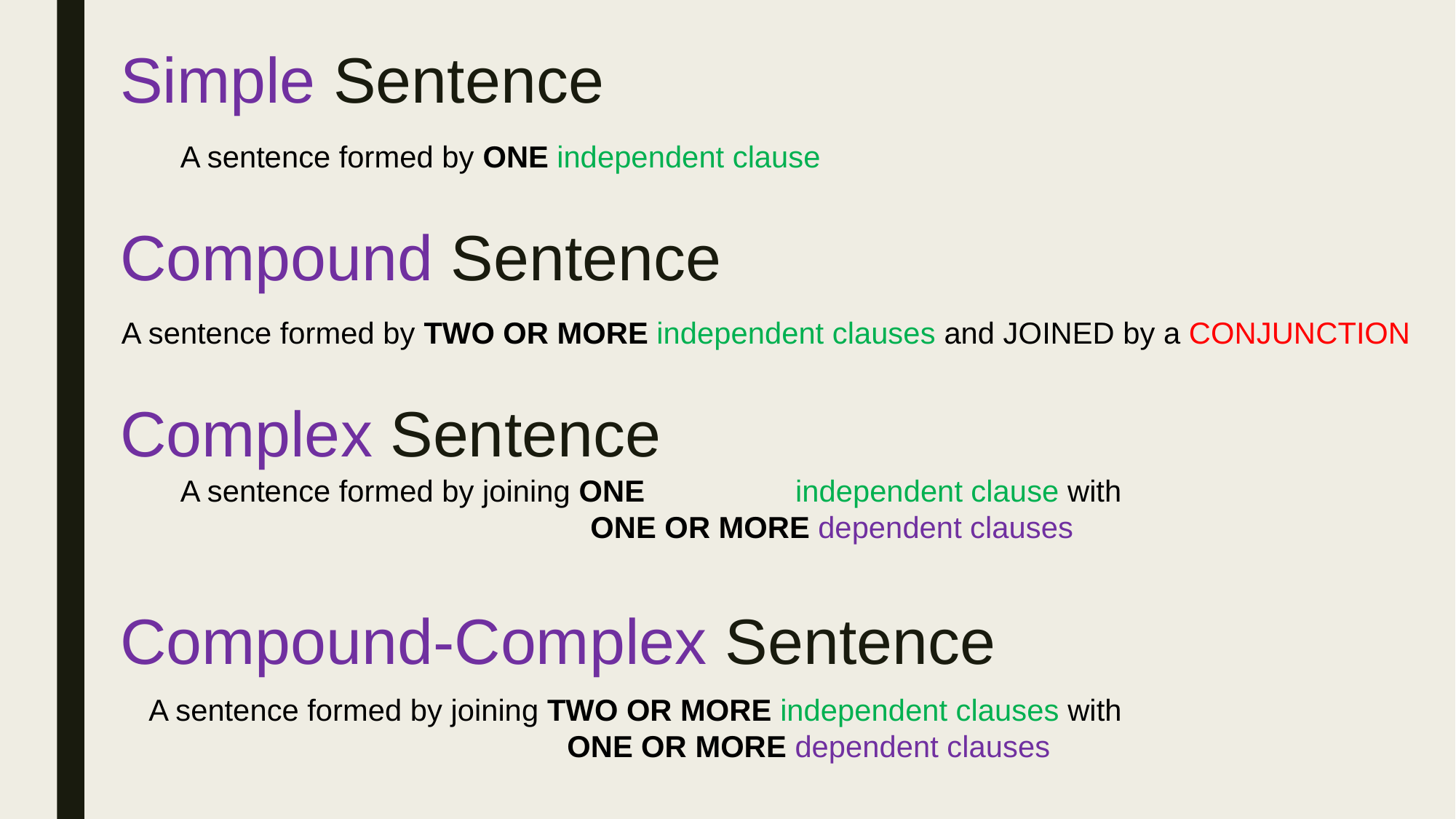

Simple Sentence
A sentence formed by ONE independent clause
Compound Sentence
A sentence formed by TWO OR MORE independent clauses and JOINED by a CONJUNCTION
Complex Sentence
A sentence formed by joining ONE                  independent clause with
                                                 ONE OR MORE dependent clauses

Compound-Complex Sentence
A sentence formed by joining TWO OR MORE independent clauses with
                                                  ONE OR MORE dependent clauses